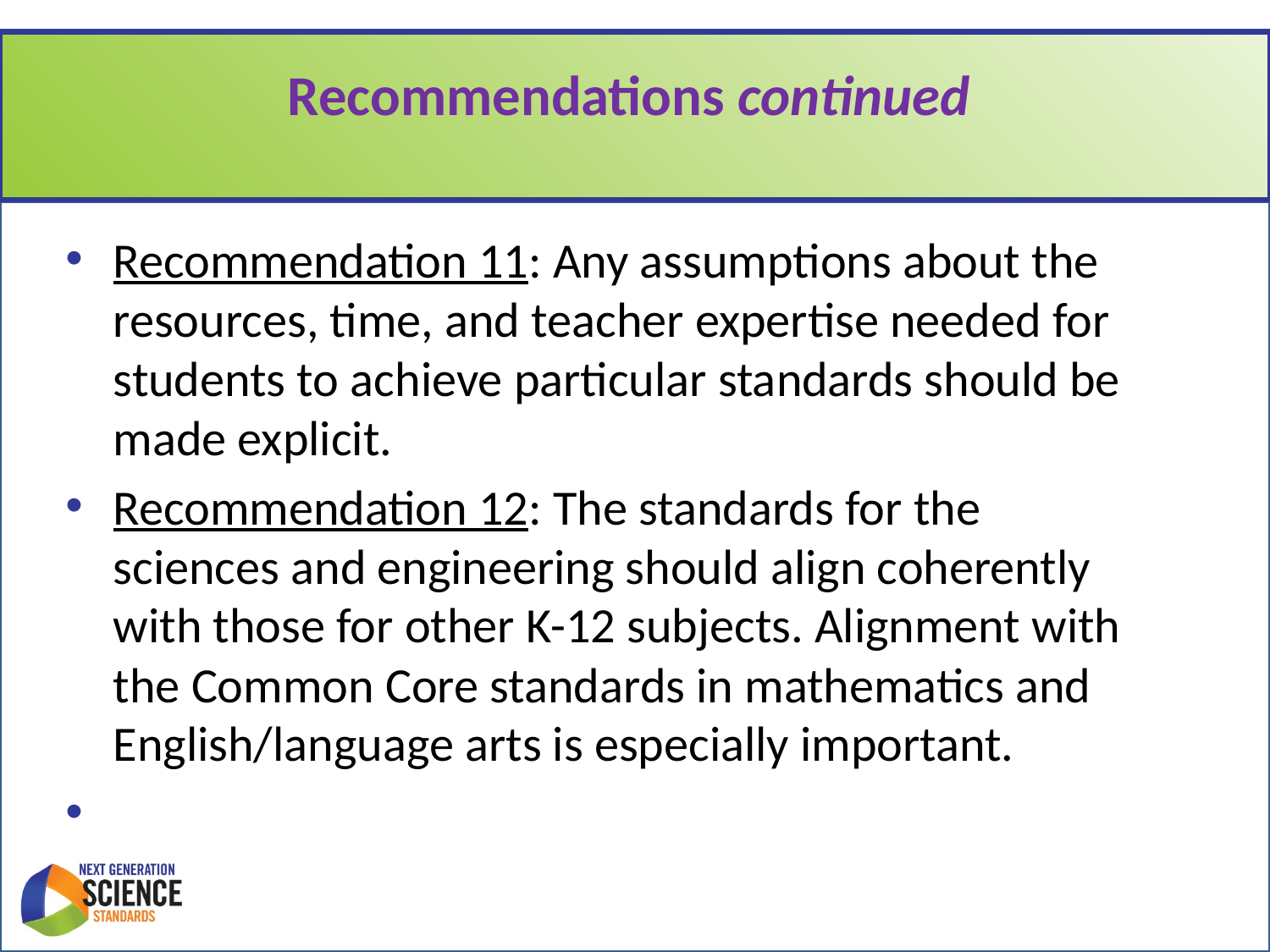

# Recommendations continued
Recommendation 11: Any assumptions about the resources, time, and teacher expertise needed for students to achieve particular standards should be made explicit.
Recommendation 12: The standards for the sciences and engineering should align coherently with those for other K-12 subjects. Alignment with the Common Core standards in mathematics and English/language arts is especially important.